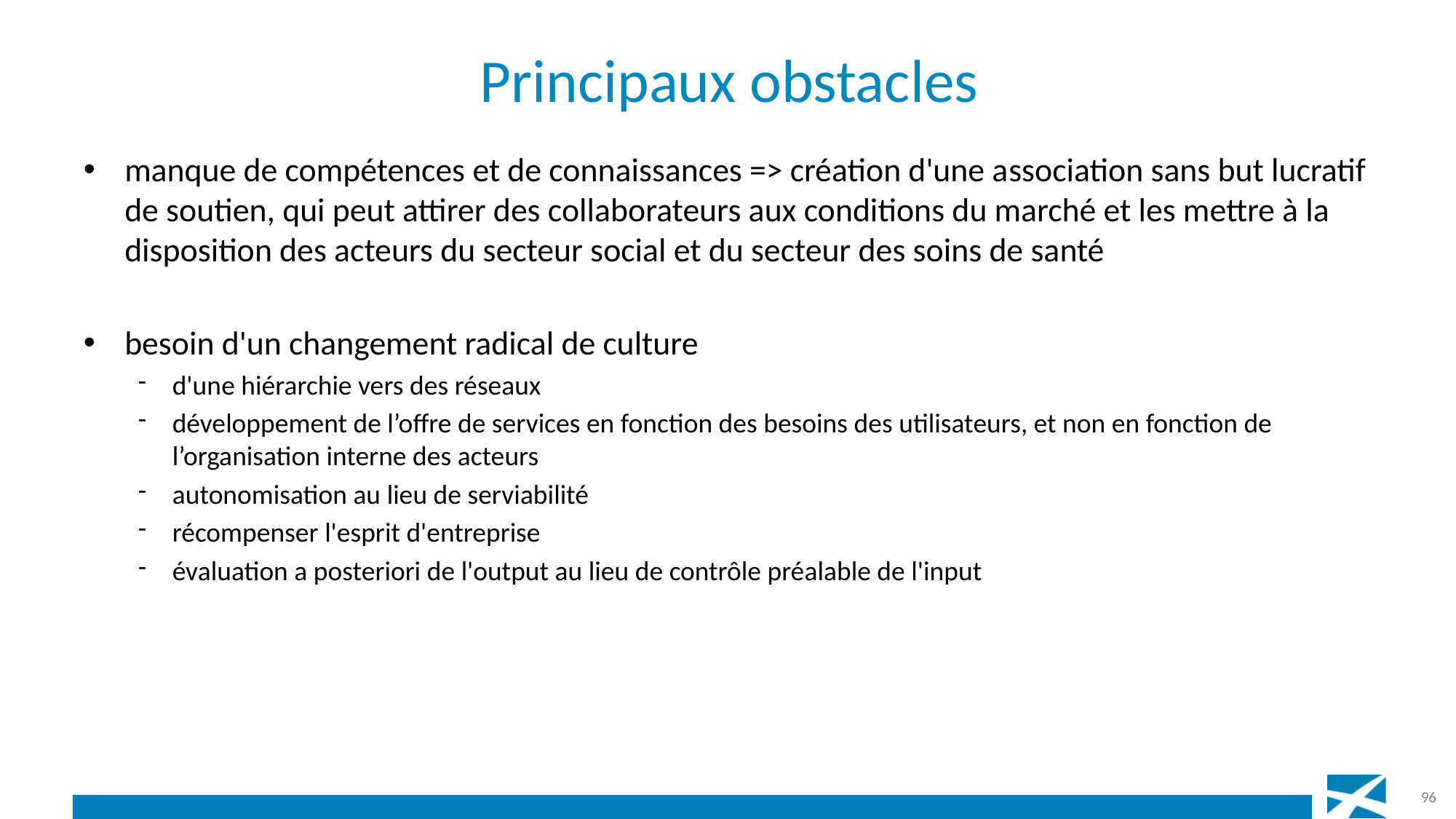

# Principaux obstacles
manque de compétences et de connaissances => création d'une association sans but lucratif de soutien, qui peut attirer des collaborateurs aux conditions du marché et les mettre à la disposition des acteurs du secteur social et du secteur des soins de santé

besoin d'un changement radical de culture
d'une hiérarchie vers des réseaux
développement de l’offre de services en fonction des besoins des utilisateurs, et non en fonction de l’organisation interne des acteurs
autonomisation au lieu de serviabilité
récompenser l'esprit d'entreprise
évaluation a posteriori de l'output au lieu de contrôle préalable de l'input

96